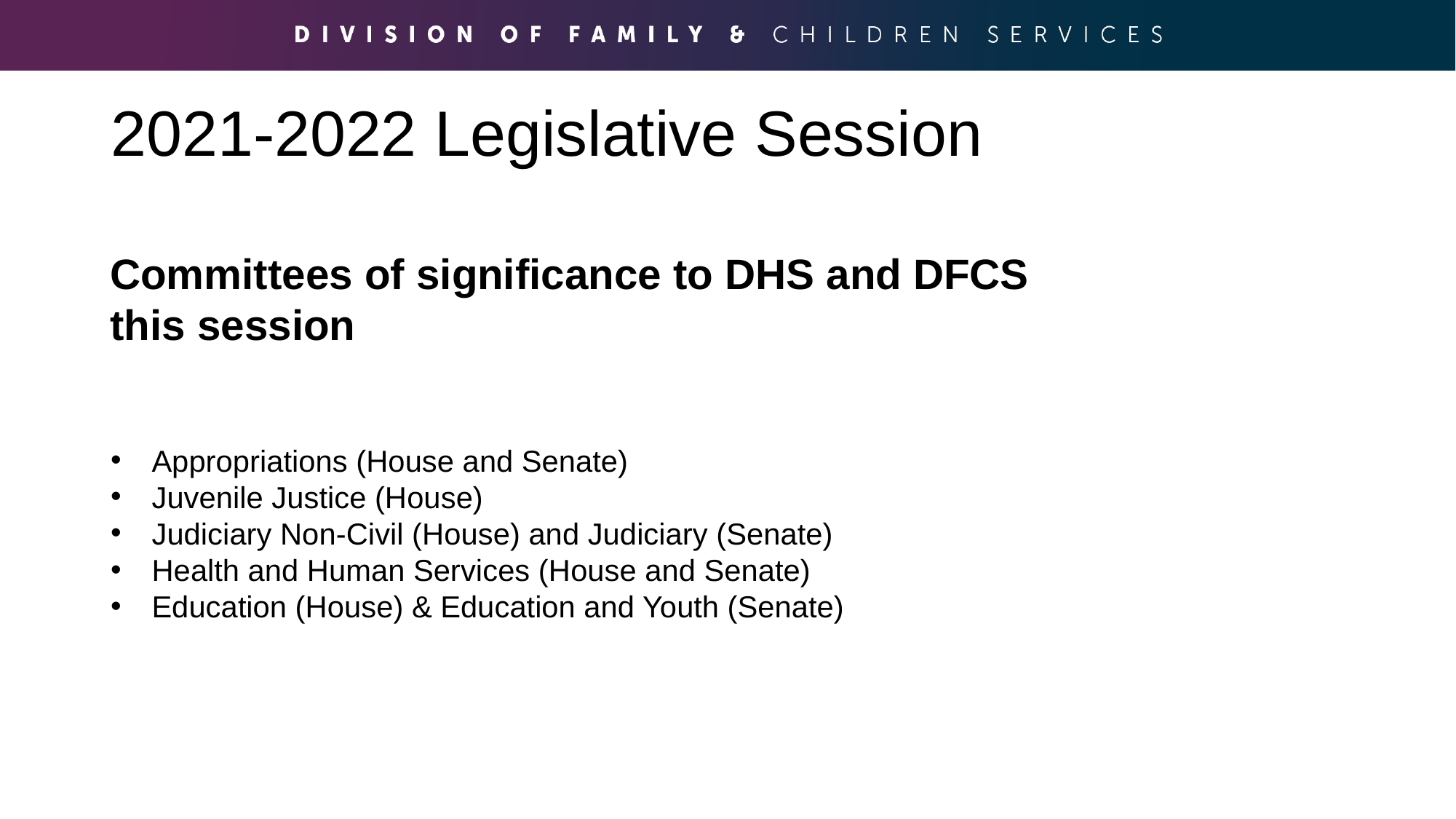

# 2021-2022 Legislative Session
Committees of significance to DHS and DFCS this session

Appropriations (House and Senate)
Juvenile Justice (House)
Judiciary Non-Civil (House) and Judiciary (Senate)
Health and Human Services (House and Senate)
Education (House) & Education and Youth (Senate)